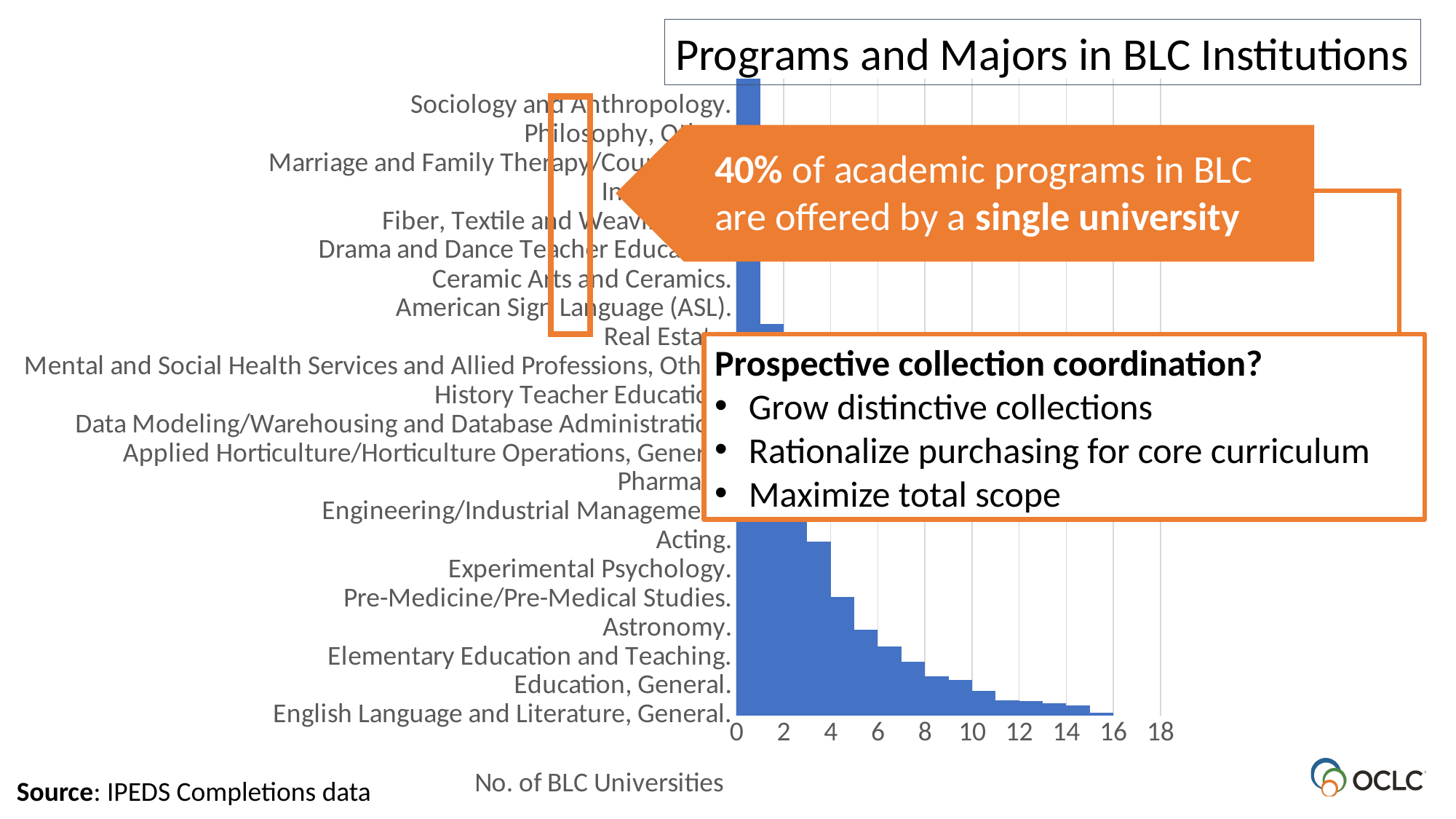

Programs and Majors in BLC Institutions

### Chart

| Category |  |
|---|---|
| English Language and Literature, General. | 16.0 |
| Mathematics, General. | 16.0 |
| Philosophy. | 16.0 |
| Biology/Biological Sciences, General. | 15.0 |
| Chemistry, General. | 15.0 |
| Economics, General. | 15.0 |
| History, General. | 15.0 |
| Physics, General. | 15.0 |
| Sociology, General. | 15.0 |
| Spanish Language and Literature. | 15.0 |
| Music, General. | 14.0 |
| Political Science and Government, General. | 14.0 |
| Drama and Dramatics/Theatre Arts, General. | 13.0 |
| Psychology, General. | 13.0 |
| French Language and Literature. | 12.0 |
| Accounting. | 11.0 |
| Anthropology, General. | 11.0 |
| Art History, Criticism and Conservation. | 11.0 |
| Business Administration and Management, General. | 11.0 |
| Classics and Classical Languages, Literatures, and Linguistics, General. | 11.0 |
| Computer Science. | 11.0 |
| Environmental Studies. | 11.0 |
| Finance, General. | 11.0 |
| Multi-/Interdisciplinary Studies, Other. | 11.0 |
| African-American/Black Studies. | 10.0 |
| American/United States Studies/Civilization. | 10.0 |
| Biochemistry. | 10.0 |
| Computer Engineering, General. | 10.0 |
| Education, General. | 10.0 |
| Electrical and Electronics Engineering. | 10.0 |
| Environmental Science. | 10.0 |
| Fine/Studio Arts, General. | 10.0 |
| Geology/Earth Science, General. | 10.0 |
| Public Policy Analysis, General. | 10.0 |
| Women's Studies. | 10.0 |
| Mechanical Engineering. | 9.0 |
| Neuroscience. | 9.0 |
| Registered Nursing/Registered Nurse. | 9.0 |
| Bioengineering and Biomedical Engineering. | 8.0 |
| Business/Commerce, General. | 8.0 |
| Civil Engineering, General. | 8.0 |
| Computer and Information Sciences, General. | 8.0 |
| Econometrics and Quantitative Economics. | 8.0 |
| Educational Leadership and Administration, General. | 8.0 |
| Film/Cinema/Media Studies. | 8.0 |
| German Language and Literature. | 8.0 |
| Italian Language and Literature. | 8.0 |
| Liberal Arts and Sciences/Liberal Studies. | 8.0 |
| Linguistics. | 8.0 |
| Marketing/Marketing Management, General. | 8.0 |
| Nursing Practice. | 8.0 |
| Public Administration. | 8.0 |
| Chemical Engineering. | 7.0 |
| Chinese Language and Literature. | 7.0 |
| Comparative Literature. | 7.0 |
| Computer and Information Systems Security/Auditing/Information Assurance. | 7.0 |
| Elementary Education and Teaching. | 7.0 |
| International Business/Trade/Commerce. | 7.0 |
| International Relations and Affairs. | 7.0 |
| Latin American Studies. | 7.0 |
| Near and Middle Eastern Studies. | 7.0 |
| Nursing Science. | 7.0 |
| Nutrition Sciences. | 7.0 |
| Public Health, General. | 7.0 |
| Religion/Religious Studies. | 7.0 |
| Russian Language and Literature. | 7.0 |
| Social Sciences, Other. | 7.0 |
| Applied Mathematics, General. | 6.0 |
| Biomedical Sciences, General. | 6.0 |
| Cell/Cellular and Molecular Biology. | 6.0 |
| Criminal Justice/Safety Studies. | 6.0 |
| Health/Health Care Administration/Management. | 6.0 |
| Information Science/Studies. | 6.0 |
| Information Technology. | 6.0 |
| International/Globalization Studies. | 6.0 |
| Management Sciences and Quantitative Methods, Other. | 6.0 |
| Mathematics Teacher Education. | 6.0 |
| Reading Teacher Education. | 6.0 |
| Secondary Education and Teaching. | 6.0 |
| Social Work. | 6.0 |
| Special Education and Teaching, General. | 6.0 |
| Speech Communication and Rhetoric. | 6.0 |
| Statistics, General. | 6.0 |
| Asian Studies/Civilization. | 5.0 |
| Astronomy. | 5.0 |
| Biotechnology. | 5.0 |
| Business Administration, Management and Operations, Other. | 5.0 |
| City/Urban, Community, and Regional Planning. | 5.0 |
| Clinical Laboratory Science/Medical Technology/Technologist. | 5.0 |
| Clinical Psychology. | 5.0 |
| Creative Writing. | 5.0 |
| Curriculum and Instruction. | 5.0 |
| Education, Other. | 5.0 |
| Educational Evaluation and Research. | 5.0 |
| Engineering, General. | 5.0 |
| Financial Mathematics. | 5.0 |
| Health Professions and Related Clinical Sciences, Other. | 5.0 |
| Human Resources Management/Personnel Administration, General. | 5.0 |
| Industrial Engineering. | 5.0 |
| Japanese Language and Literature. | 5.0 |
| Jewish/Judaic Studies. | 5.0 |
| Journalism. | 5.0 |
| Law. | 5.0 |
| Legal Professions and Studies, Other. | 5.0 |
| Liberal Arts and Sciences, General Studies and Humanities, Other. | 5.0 |
| Management Information Systems, General. | 5.0 |
| Management Science. | 5.0 |
| Marine Biology and Biological Oceanography. | 5.0 |
| Medicine. | 5.0 |
| Music Teacher Education. | 5.0 |
| Organizational Leadership. | 5.0 |
| Physical Therapy/Therapist. | 5.0 |
| Pre-Medicine/Pre-Medical Studies. | 5.0 |
| Russian Studies. | 5.0 |
| Sustainability Studies. | 5.0 |
| Agroecology and Sustainable Agriculture. | 4.0 |
| Animal Sciences, General. | 4.0 |
| Applied Economics. | 4.0 |
| Archeology. | 4.0 |
| Architecture. | 4.0 |
| Art/Art Studies, General. | 4.0 |
| Athletic Training/Trainer. | 4.0 |
| Audiology/Audiologist. | 4.0 |
| Biological and Biomedical Sciences, Other. | 4.0 |
| Biological and Physical Sciences. | 4.0 |
| Biophysics. | 4.0 |
| Cognitive Psychology and Psycholinguistics. | 4.0 |
| Communication, General. | 4.0 |
| Community Organization and Advocacy. | 4.0 |
| Conservation Biology. | 4.0 |
| Counselor Education/School Counseling and Guidance Services. | 4.0 |
| Criminology. | 4.0 |
| Development Economics and International Development. | 4.0 |
| Digital Communication and Media/Multimedia. | 4.0 |
| Early Childhood Education and Teaching. | 4.0 |
| East Asian Studies. | 4.0 |
| Engineering, Other. | 4.0 |
| Entrepreneurship/Entrepreneurial Studies. | 4.0 |
| Environmental/Environmental Health Engineering. | 4.0 |
| Exercise Science and Kinesiology. | 4.0 |
| Experimental Psychology. | 4.0 |
| Fine Arts and Art Studies, Other. | 4.0 |
| French Studies. | 4.0 |
| Genetics, General. | 4.0 |
| Geographic Information Science and Cartography. | 4.0 |
| Geography. | 4.0 |
| German Studies. | 4.0 |
| Health Services Administration. | 4.0 |
| Humanities/Humanistic Studies. | 4.0 |
| Italian Studies. | 4.0 |
| Landscape Architecture. | 4.0 |
| Latin Language and Literature. | 4.0 |
| Music Performance, General. | 4.0 |
| Music, Other. | 4.0 |
| Musicology and Ethnomusicology. | 4.0 |
| Natural Resources/Conservation, General. | 4.0 |
| Non-Profit/Public/Organizational Management. | 4.0 |
| Operations Management and Supervision. | 4.0 |
| Peace Studies and Conflict Resolution. | 4.0 |
| Physical Education Teaching and Coaching. | 4.0 |
| Professional, Technical, Business, and Scientific Writing. | 4.0 |
| Public Administration and Social Service Professions, Other. | 4.0 |
| Public Health, Other. | 4.0 |
| Rehabilitation and Therapeutic Professions, Other. | 4.0 |
| Science Teacher Education/General Science Teacher Education. | 4.0 |
| Social Sciences, General. | 4.0 |
| Systems Engineering. | 4.0 |
| Teacher Education and Professional Development, Specific Levels and Methods, Other. | 4.0 |
| Acting. | 3.0 |
| Actuarial Science. | 3.0 |
| Ancient Studies/Civilization. | 3.0 |
| Ancient/Classical Greek Language and Literature. | 3.0 |
| Art Teacher Education. | 3.0 |
| Astrophysics. | 3.0 |
| Audiology/Audiologist and Speech-Language Pathology/Pathologist. | 3.0 |
| Biochemistry and Molecular Biology. | 3.0 |
| Bioinformatics. | 3.0 |
| Biostatistics. | 3.0 |
| Business Statistics. | 3.0 |
| Business, Management, Marketing, and Related Support Services, Other. | 3.0 |
| Cell/Cellular Biology and Anatomical Sciences, Other. | 3.0 |
| Chemistry Teacher Education. | 3.0 |
| Cinematography and Film/Video Production. | 3.0 |
| College Student Counseling and Personnel Services. | 3.0 |
| Community Health Services/Liaison/Counseling. | 3.0 |
| Computer and Information Sciences and Support Services, Other. | 3.0 |
| Computer Software and Media Applications, Other. | 3.0 |
| Counseling Psychology. | 3.0 |
| Criminal Justice/Law Enforcement Administration. | 3.0 |
| Dental Clinical Sciences, General. | 3.0 |
| Dentistry. | 3.0 |
| Developmental and Child Psychology. | 3.0 |
| Dietetics/Dietitian. | 3.0 |
| Educational Psychology. | 3.0 |
| Educational/Instructional Technology. | 3.0 |
| Engineering Physics/Applied Physics. | 3.0 |
| Engineering/Industrial Management. | 3.0 |
| English/Language Arts Teacher Education. | 3.0 |
| Environmental Health. | 3.0 |
| Epidemiology. | 3.0 |
| Ethnic, Cultural Minority, Gender, and Group Studies, Other. | 3.0 |
| European Studies/Civilization. | 3.0 |
| Family Practice Nurse/Nursing. | 3.0 |
| Financial Planning and Services. | 3.0 |
| Fine and Studio Arts Management. | 3.0 |
| General Studies. | 3.0 |
| Geological and Earth Sciences/Geosciences, Other. | 3.0 |
| Geriatric Nurse/Nursing. | 3.0 |
| Higher Education/Higher Education Administration. | 3.0 |
| Horticultural Science. | 3.0 |
| Hospitality Administration/Management, General. | 3.0 |
| Human Development and Family Studies, General. | 3.0 |
| Labor and Industrial Relations. | 3.0 |
| Logistics, Materials, and Supply Chain Management. | 3.0 |
| Marine Sciences. | 3.0 |
| Medical Informatics. | 3.0 |
| Medical Science/Scientist. | 3.0 |
| Medieval and Renaissance Studies. | 3.0 |
| Microbiology, General. | 3.0 |
| Molecular Biology. | 3.0 |
| Occupational Therapy/Therapist. | 3.0 |
| Oceanography, Chemical and Physical. | 3.0 |
| Painting. | 3.0 |
| Pharmaceutics and Drug Design. | 3.0 |
| Pharmacy. | 3.0 |
| Physics, Other. | 3.0 |
| Political Science and Government, Other. | 3.0 |
| Polymer/Plastics Engineering. | 3.0 |
| Project Management. | 3.0 |
| Psychiatric/Mental Health Nurse/Nursing. | 3.0 |
| Public Health Education and Promotion. | 3.0 |
| Registered Nursing, Nursing Administration, Nursing Research and Clinical Nursing, Other. | 3.0 |
| Research Methodology and Quantitative Methods. | 3.0 |
| Romance Languages, Literatures, and Linguistics, General. | 3.0 |
| School Psychology. | 3.0 |
| Social Psychology. | 3.0 |
| Spanish Language Teacher Education. | 3.0 |
| Sport and Fitness Administration/Management. | 3.0 |
| Teacher Education and Professional Development, Specific Subject Areas, Other. | 3.0 |
| Teaching English as a Second or Foreign Language/ESL Language Instructor. | 3.0 |
| Technical Theatre/Theatre Design and Technology. | 3.0 |
| Urban Studies/Affairs. | 3.0 |
| Wildlife, Fish and Wildlands Science and Management. | 3.0 |
| Accounting and Related Services, Other. | 2.0 |
| Adult and Continuing Education and Teaching. | 2.0 |
| Adult Health Nurse/Nursing. | 2.0 |
| Advanced General Dentistry. | 2.0 |
| Advanced Legal Research/Studies, General. | 2.0 |
| Advanced/Graduate Dentistry and Oral Sciences, Other. | 2.0 |
| Agricultural Teacher Education. | 2.0 |
| Applied Behavior Analysis. | 2.0 |
| Applied Horticulture/Horticultural Business Services, Other. | 2.0 |
| Applied Horticulture/Horticulture Operations, General. | 2.0 |
| Applied Psychology. | 2.0 |
| Architectural History and Criticism, General. | 2.0 |
| Area Studies, Other. | 2.0 |
| Banking, Corporate, Finance, and Securities Law. | 2.0 |
| Behavioral Neuroscience. | 2.0 |
| Bilingual and Multilingual Education. | 2.0 |
| Biology Teacher Education. | 2.0 |
| Botany/Plant Biology. | 2.0 |
| Cell/Cellular Biology and Histology. | 2.0 |
| Chemical Physics. | 2.0 |
| Chemistry, Other. | 2.0 |
| Child Development. | 2.0 |
| Civil Engineering Technologies/Technicians. | 2.0 |
| Clinical, Counseling and Applied Psychology, Other. | 2.0 |
| Clinical/Medical Laboratory Science and Allied Professions, Other. | 2.0 |
| Cognitive Science, General. | 2.0 |
| Communication Sciences and Disorders, General. | 2.0 |
| Community Health and Preventive Medicine. | 2.0 |
| Computer Engineering, Other. | 2.0 |
| Computer Software Engineering. | 2.0 |
| Computer Systems Networking and Telecommunications. | 2.0 |
| Computer/Information Technology Services Administration and Management, Other. | 2.0 |
| Corrections and Criminal Justice, Other. | 2.0 |
| Critical Infrastructure Protection. | 2.0 |
| Culinary Arts and Related Services, Other. | 2.0 |
| Cultural Studies/Critical Theory and Analysis. | 2.0 |
| Dance, General. | 2.0 |
| Data Modeling/Warehousing and Database Administration. | 2.0 |
| Design and Visual Communications, General. | 2.0 |
| Digital Arts. | 2.0 |
| Divinity/Ministry. | 2.0 |
| Dramatic/Theatre Arts and Stagecraft, Other. | 2.0 |
| Economics, Other. | 2.0 |
| Educational Administration and Supervision, Other. | 2.0 |
| Electrical, Electronic, and Communications Engineering Technology/Technician. | 2.0 |
| Endodontics/Endodontology. | 2.0 |
| Engineering Science. | 2.0 |
| English Language and Literature/Letters, Other. | 2.0 |
| Entrepreneurial and Small Business Operations, Other. | 2.0 |
| Environmental Biology. | 2.0 |
| Environmental Design/Architecture. | 2.0 |
| Environmental/Natural Resource Economics. | 2.0 |
| Environmental/Natural Resources Management and Policy, General. | 2.0 |
| Finance and Financial Management Services, Other. | 2.0 |
| Foreign Language Teacher Education. | 2.0 |
| Foreign Languages, Literatures, and Linguistics, Other. | 2.0 |
| Forestry, General. | 2.0 |
| French Language Teacher Education. | 2.0 |
| Genome Sciences/Genomics. | 2.0 |
| Geophysics and Seismology. | 2.0 |
| Graphic Design. | 2.0 |
| Health and Medical Administrative Services, Other. | 2.0 |
| Health Communication. | 2.0 |
| Health/Medical Physics. | 2.0 |
| Historic Preservation and Conservation, General. | 2.0 |
| History Teacher Education. | 2.0 |
| History, Other. | 2.0 |
| Homeland Security, Law Enforcement, Firefighting and Related Protective Services, Other. | 2.0 |
| Homeland Security. | 2.0 |
| Human Computer Interaction. | 2.0 |
| Human Services, General. | 2.0 |
| Human/Medical Genetics. | 2.0 |
| Hydrology and Water Resources Science. | 2.0 |
| Illustration. | 2.0 |
| Immunology. | 2.0 |
| Information Resources Management. | 2.0 |
| Intermedia/Multimedia. | 2.0 |
| International Policy Analysis. | 2.0 |
| International Public Health/International Health. | 2.0 |
| International Relations and National Security Studies, Other. | 2.0 |
| Knowledge Management. | 2.0 |
| Latin Teacher Education. | 2.0 |
| Legal Assistant/Paralegal. | 2.0 |
| Manufacturing Engineering Technology/Technician. | 2.0 |
| Marketing, Other. | 2.0 |
| Mass Communication/Media Studies. | 2.0 |
| Materials Engineering. | 2.0 |
| Materials Science. | 2.0 |
| Maternal and Child Health. | 2.0 |
| Mathematics and Computer Science. | 2.0 |
| Mathematics and Statistics, Other. | 2.0 |
| Medical Microbiology and Bacteriology. | 2.0 |
| Medicinal and Pharmaceutical Chemistry. | 2.0 |
| Mental and Social Health Services and Allied Professions, Other. | 2.0 |
| Mental Health Counseling/Counselor. | 2.0 |
| Microbiology and Immunology. | 2.0 |
| Museology/Museum Studies. | 2.0 |
| Music History, Literature, and Theory. | 2.0 |
| Music Theory and Composition. | 2.0 |
| Neurobiology and Anatomy. | 2.0 |
| Nurse Anesthetist. | 2.0 |
| Nursing Education. | 2.0 |
| Ocean Engineering. | 2.0 |
| Oral Biology and Oral and Maxillofacial Pathology. | 2.0 |
| Oral/Maxillofacial Surgery. | 2.0 |
| Orthodontics/Orthodontology. | 2.0 |
| Pathology/Experimental Pathology. | 2.0 |
| Pediatric Dentistry/Pedodontics. | 2.0 |
| Periodontics/Periodontology. | 2.0 |
| Pharmaceutical Sciences. | 2.0 |
| Pharmacology. | 2.0 |
| Physician Assistant. | 2.0 |
| Physics Teacher Education. | 2.0 |
| Physiology, General. | 2.0 |
| Plant Sciences, General. | 2.0 |
| Polymer Chemistry. | 2.0 |
| Portuguese Language and Literature. | 2.0 |
| Printmaking. | 2.0 |
| Prosthodontics/Prosthodontology. | 2.0 |
| Public Relations/Image Management. | 2.0 |
| Radiologic Technology/Science - Radiographer. | 2.0 |
| Real Estate. | 2.0 |
| Research and Experimental Psychology, Other. | 2.0 |
| Russian, Central European, East European and Eurasian Studies. | 2.0 |
| Science, Technology and Society. | 2.0 |
| Sculpture. | 2.0 |
| Spanish and Iberian Studies. | 2.0 |
| Sports, Kinesiology, and Physical Education/Fitness, General. | 2.0 |
| Tax Law/Taxation. | 2.0 |
| Taxation. | 2.0 |
| Teacher Education, Multiple Levels. | 2.0 |
| Theology/Theological Studies. | 2.0 |
| Water, Wetlands, and Marine Resources Management. | 2.0 |
| Web Page, Digital/Multimedia and Information Resources Design. | 2.0 |
| Writing, General. | 2.0 |
| Accounting and Finance. | 1.0 |
| Administration of Special Education. | 1.0 |
| Advertising. | 1.0 |
| Aerospace, Aeronautical, and Astronautical/Space Engineering, General. | 1.0 |
| African Studies. | 1.0 |
| Agricultural Business and Management, General. | 1.0 |
| Agricultural Economics. | 1.0 |
| Agriculture, General. | 1.0 |
| Agronomy and Crop Science. | 1.0 |
| Allied Health and Medical Assisting Services, Other. | 1.0 |
| Alternative and Complementary Medicine and Medical Systems, Other. | 1.0 |
| American Government and Politics (United States). | 1.0 |
| American History (United States). | 1.0 |
| American Indian/Native American Studies. | 1.0 |
| American Sign Language (ASL). | 1.0 |
| American/U.S. Law/Legal Studies/Jurisprudence. | 1.0 |
| Anatomy. | 1.0 |
| Animal Genetics. | 1.0 |
| Animal Physiology. | 1.0 |
| Animation, Interactive Technology, Video Graphics, and Special Effects. | 1.0 |
| Anthropology, Other. | 1.0 |
| Apparel and Accessories Marketing Operations. | 1.0 |
| Apparel and Textiles, General. | 1.0 |
| Applied Linguistics. | 1.0 |
| Aquatic Biology/Limnology. | 1.0 |
| Arabic Language and Literature. | 1.0 |
| Architectural and Building Sciences/Technology. | 1.0 |
| Architecture and Related Services, Other. | 1.0 |
| Archives/Archival Administration. | 1.0 |
| Artificial Intelligence. | 1.0 |
| Arts, Entertainment, and Media Management, General. | 1.0 |
| Banking and Financial Support Services. | 1.0 |
| Bible/Biblical Studies. | 1.0 |
| Biological/Biosystems Engineering. | 1.0 |
| Biopsychology. | 1.0 |
| Broadcast Journalism. | 1.0 |
| Buddhist Studies. | 1.0 |
| Building Construction Technology/Technician. | 1.0 |
| Business Operations Support and Secretarial Services, Other. | 1.0 |
| Business/Corporate Communications, General. | 1.0 |
| Business/Managerial Economics. | 1.0 |
| Casino Management. | 1.0 |
| Ceramic Arts and Ceramics. | 1.0 |
| Classical, Ancient Mediterranean, and Near Eastern Studies and Archaeology. | 1.0 |
| Clinical Nurse Specialist. | 1.0 |
| Clinical/Medical Laboratory Technician. | 1.0 |
| Commercial and Advertising Art. | 1.0 |
| Communication and Media Studies, Other. | 1.0 |
| Communication Disorders Sciences and Services, Other. | 1.0 |
| Comparative and Laboratory Animal Medicine. | 1.0 |
| Computational and Applied Mathematics. | 1.0 |
| Computer and Information Sciences, Other. | 1.0 |
| Computer Engineering Technologies/Technicians, Other. | 1.0 |
| Computer Engineering Technology/Technician. | 1.0 |
| Computer Programming, Other. | 1.0 |
| Computer Programming, Specific Applications. | 1.0 |
| Conducting. | 1.0 |
| Criminalistics and Criminal Science. | 1.0 |
| Crop Production. | 1.0 |
| Cultural Anthropology. | 1.0 |
| Cytogenetics/Genetics/Clinical Genetics Technology/Technologist. | 1.0 |
| Cytotechnology/Cytotechnologist. | 1.0 |
| Dairy Science. | 1.0 |
| Demography and Population Studies. | 1.0 |
| Dental Laboratory Technology/Technician. | 1.0 |
| Dental Public Health and Education. | 1.0 |
| Design and Applied Arts, Other. | 1.0 |
| Dietetics and Clinical Nutrition Services, Other. | 1.0 |
| Directing and Theatrical Production. | 1.0 |
| Dispute Resolution. | 1.0 |
| Drama and Dance Teacher Education. | 1.0 |
| Drawing. | 1.0 |
| Earth Science Teacher Education. | 1.0 |
| East Asian Languages, Literatures, and Linguistics, General. | 1.0 |
| East Asian Languages, Literatures, and Linguistics, Other. | 1.0 |
| Ecology, Evolution, Systematics and Population Biology, Other. | 1.0 |
| Ecology. | 1.0 |
| Education Policy Analysis. | 1.0 |
| Education/Teaching of Individuals in Elementary Special Education Programs. | 1.0 |
| Education/Teaching of Individuals in Secondary Special Education Programs. | 1.0 |
| Education/Teaching of Individuals with Hearing Impairments Including Deafness. | 1.0 |
| Education/Teaching of Individuals with Vision Impairments Including Blindness. | 1.0 |
| Educational Assessment, Evaluation, and Research, Other. | 1.0 |
| Educational Assessment, Testing, and Measurement. | 1.0 |
| Educational Statistics and Research Methods. | 1.0 |
| Educational, Instructional, and Curriculum Supervision. | 1.0 |
| Energy, Environment, and Natural Resources Law. | 1.0 |
| Engineering Mechanics. | 1.0 |
| Engineering Technologies/Technicians, General. | 1.0 |
| Engineering/Engineering-Related Technologies/Technicians, Other. | 1.0 |
| Entomology. | 1.0 |
| Environmental Control Technologies/Technicians, Other. | 1.0 |
| Equestrian/Equine Studies. | 1.0 |
| Ethnic Studies. | 1.0 |
| Evolutionary Biology. | 1.0 |
| Exercise Physiology and Kinesiology. | 1.0 |
| Family and Community Services. | 1.0 |
| Family Systems. | 1.0 |
| Fiber, Textile and Weaving Arts. | 1.0 |
| Fishing and Fisheries Sciences and Management. | 1.0 |
| Food Science. | 1.0 |
| Foods, Nutrition, and Wellness Studies, General. | 1.0 |
| Foodservice Systems Administration/Management. | 1.0 |
| Foreign Languages and Literatures, General. | 1.0 |
| Forensic Chemistry. | 1.0 |
| Forensic Science and Technology. | 1.0 |
| Forest Technology/Technician. | 1.0 |
| Game and Interactive Media Design. | 1.0 |
| Gene/Genetic Therapy. | 1.0 |
| Genetic Counseling/Counselor. | 1.0 |
| Genetics, Other. | 1.0 |
| German Language Teacher Education. | 1.0 |
| Gerontology. | 1.0 |
| Health and Wellness, General. | 1.0 |
| Health Information/Medical Records Administration/Administrator. | 1.0 |
| Health Information/Medical Records Technology/Technician. | 1.0 |
| Health Policy Analysis. | 1.0 |
| Health Services/Allied Health/Health Sciences, General. | 1.0 |
| Health Teacher Education. | 1.0 |
| Health/Medical Preparatory Programs, Other. | 1.0 |
| Health/Medical Psychology. | 1.0 |
| Hispanic and Latin American Languages, Literatures, and Linguistics, General. | 1.0 |
| Horse Husbandry/Equine Science and Management. | 1.0 |
| Hospitality Administration/Management, Other. | 1.0 |
| Human Resources Management and Services, Other. | 1.0 |
| Industrial Production Technologies/Technicians, Other. | 1.0 |
| Informatics. | 1.0 |
| Insurance. | 1.0 |
| Intellectual Property Law. | 1.0 |
| Intercultural/Multicultural and Diversity Studies. | 1.0 |
| Interior Design. | 1.0 |
| International and Comparative Education. | 1.0 |
| International Business, Trade, and Tax Law. | 1.0 |
| International Economics. | 1.0 |
| International Law and Legal Studies. | 1.0 |
| International Marketing. | 1.0 |
| Investments and Securities. | 1.0 |
| Islamic Studies. | 1.0 |
| Jewelry Arts. | 1.0 |
| Journalism, Other. | 1.0 |
| Junior High/Intermediate/Middle School Education and Teaching. | 1.0 |
| Keyboard Instruments. | 1.0 |
| Kinesiotherapy/Kinesiotherapist. | 1.0 |
| Labor Studies. | 1.0 |
| Landscaping and Groundskeeping. | 1.0 |
| Language Interpretation and Translation. | 1.0 |
| Legal Research and Advanced Professional Studies, Other. | 1.0 |
| Legal Studies. | 1.0 |
| Library and Information Science. | 1.0 |
| Linguistic, Comparative, and Related Language Studies and Services, Other. | 1.0 |
| Logic. | 1.0 |
| Long Term Care Administration/Management. | 1.0 |
| Management Information Systems and Services, Other. | 1.0 |
| Manufacturing Engineering. | 1.0 |
| Marriage and Family Therapy/Counseling. | 1.0 |
| Materials Sciences, Other. | 1.0 |
| Maternal/Child Health and Neonatal Nurse/Nursing. | 1.0 |
| Mechanical Engineering Related Technologies/Technicians, Other. | 1.0 |
| Mechanical/Mechanical Engineering Technology/Technician. | 1.0 |
| Medical Illustration and Informatics, Other. | 1.0 |
| Meeting and Event Planning. | 1.0 |
| Molecular Biochemistry. | 1.0 |
| Molecular Medicine. | 1.0 |
| Multi-/Interdisciplinary Studies, General. | 1.0 |
| Multicultural Education. | 1.0 |
| Nanotechnology. | 1.0 |
| National Security Policy Studies. | 1.0 |
| Natural Resources and Conservation, Other. | 1.0 |
| Northeastern | 1.0 |
| Northeastern | 1.0 |
| Occupational Health and Industrial Hygiene. | 1.0 |
| Occupational Safety and Health Technology/Technician. | 1.0 |
| Operations Research. | 1.0 |
| Organizational Behavior Studies. | 1.0 |
| Palliative Care Nursing. | 1.0 |
| Parks, Recreation, and Leisure Facilities Management, General. | 1.0 |
| Pastoral Studies/Counseling. | 1.0 |
| Pediatric Nurse/Nursing. | 1.0 |
| Personality Psychology. | 1.0 |
| Pharmacology and Toxicology, Other. | 1.0 |
| Pharmacy Administration and Pharmacy Policy and Regulatory Affairs. | 1.0 |
| Pharmacy, Pharmaceutical Sciences, and Administration, Other. | 1.0 |
| Philosophy, Other. | 1.0 |
| Photography. | 1.0 |
| Physical Science Technologies/Technicians, Other. | 1.0 |
| Physical Sciences, General. | 1.0 |
| Physical Sciences, Other. | 1.0 |
| Plastics and Polymer Engineering Technology/Technician. | 1.0 |
| Playwriting and Screenwriting. | 1.0 |
| Pre-Dentistry Studies. | 1.0 |
| Pre-Occupational Therapy Studies. | 1.0 |
| Pre-Veterinary Studies. | 1.0 |
| Programs for Foreign Lawyers. | 1.0 |
| Psychometrics and Quantitative Psychology. | 1.0 |
| Public/Applied History. | 1.0 |
| Radio and Television. | 1.0 |
| Regional Studies (U.S., Canadian, Foreign). | 1.0 |
| Rehabilitation Science. | 1.0 |
| Religious Education. | 1.0 |
| Religious/Sacred Music. | 1.0 |
| Research and Development Management. | 1.0 |
| Respiratory Care Therapy/Therapist. | 1.0 |
| Rhetoric and Composition. | 1.0 |
| Rhetoric and Composition/Writing Studies, Other. | 1.0 |
| Romance Languages, Literatures, and Linguistics, Other. | 1.0 |
| Sales, Distribution, and Marketing Operations, General. | 1.0 |
| Sign Language Interpretation and Translation. | 1.0 |
| Slavic Languages, Literatures, and Linguistics, General. | 1.0 |
| Social Studies Teacher Education. | 1.0 |
| Social Work, Other. | 1.0 |
| Sociology and Anthropology. | 1.0 |
| South Asian Studies. | 1.0 |
| Special Education and Teaching, Other. | 1.0 |
| Speech-Language Pathology/Pathologist. | 1.0 |
| Statistics, Other. | 1.0 |
| Student Counseling and Personnel Services, Other. | 1.0 |
| Substance Abuse/Addiction Counseling. | 1.0 |
| Superintendency and Educational System Administration. | 1.0 |
| System, Networking, and LAN/WAN Management/Manager. | 1.0 |
| Systems Science and Theory. | 1.0 |
| Teaching English or French as a Second or Foreign Language, Other. | 1.0 |
| Technical and Scientific Communication. | 1.0 |
| Telecommunications Management. | 1.0 |
| Theatre/Theatre Arts Management. | 1.0 |
| Theology and Religious Vocations, Other. | 1.0 |
| Toxicology. | 1.0 |
| Transportation/Mobility Management. | 1.0 |
| Turf and Turfgrass Management. | 1.0 |
| Urban Education and Leadership. | 1.0 |
| Veterinary Infectious Diseases. | 1.0 |
| Veterinary Medicine. | 1.0 |
| Veterinary/Animal Health Technology/Technician and Veterinary Assistant. | 1.0 |
| Visual and Performing Arts, General. | 1.0 |
| Visual and Performing Arts, Other. | 1.0 |
| Women's Health Nurse/Nursing. | 1.0 |
| Youth Services/Administration. | 1.0 |
| Zoology/Animal Biology. | 1.0 |

40% of academic programs in BLC are offered by a single university
Prospective collection coordination?
Grow distinctive collections
Rationalize purchasing for core curriculum
Maximize total scope
Source: IPEDS Completions data